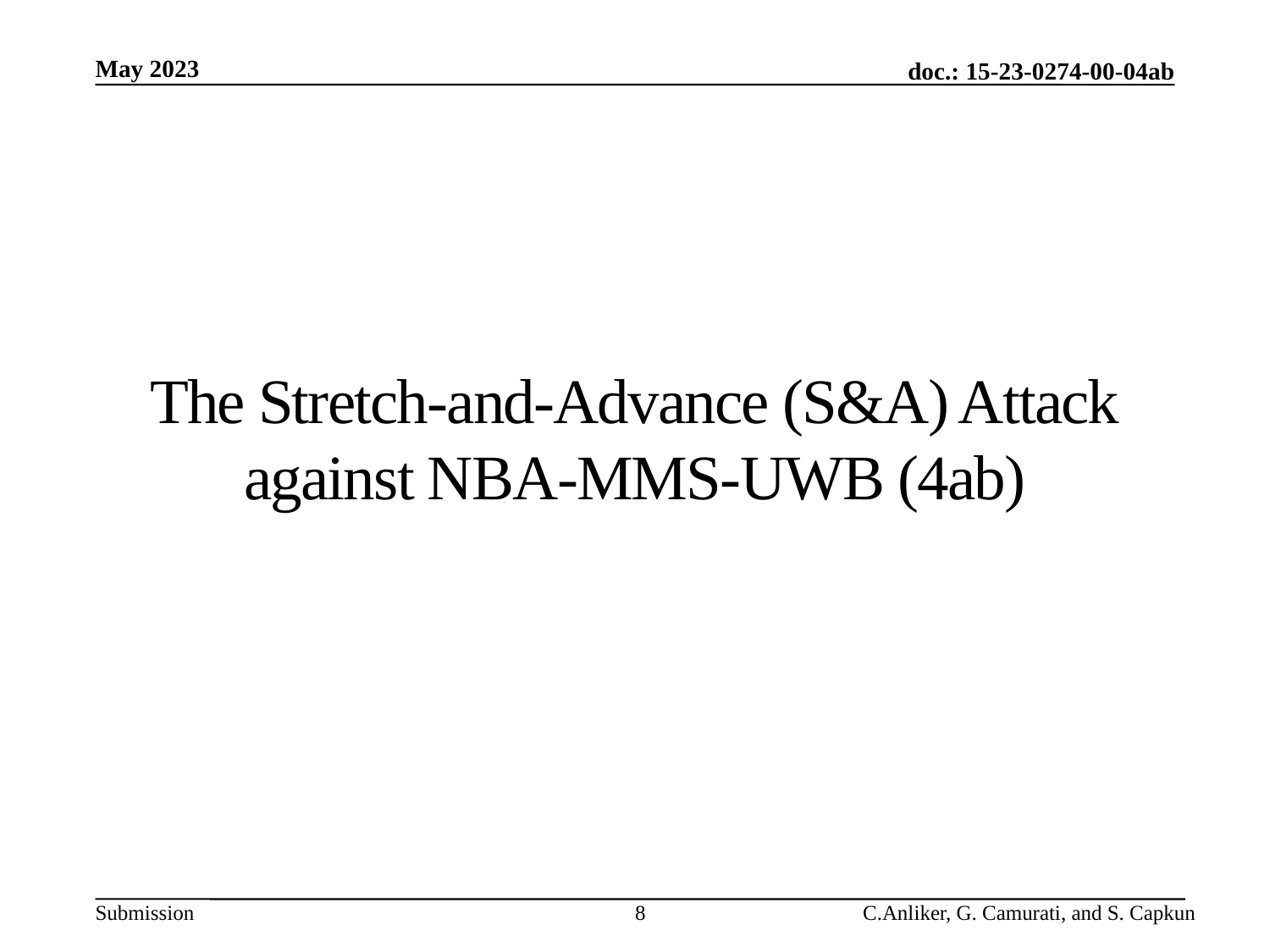

May 2023
doc.: 15-23-0274-00-04ab
# The Stretch-and-Advance (S&A) Attack against NBA-MMS-UWB (4ab)
8
C.Anliker, G. Camurati, and S. Capkun